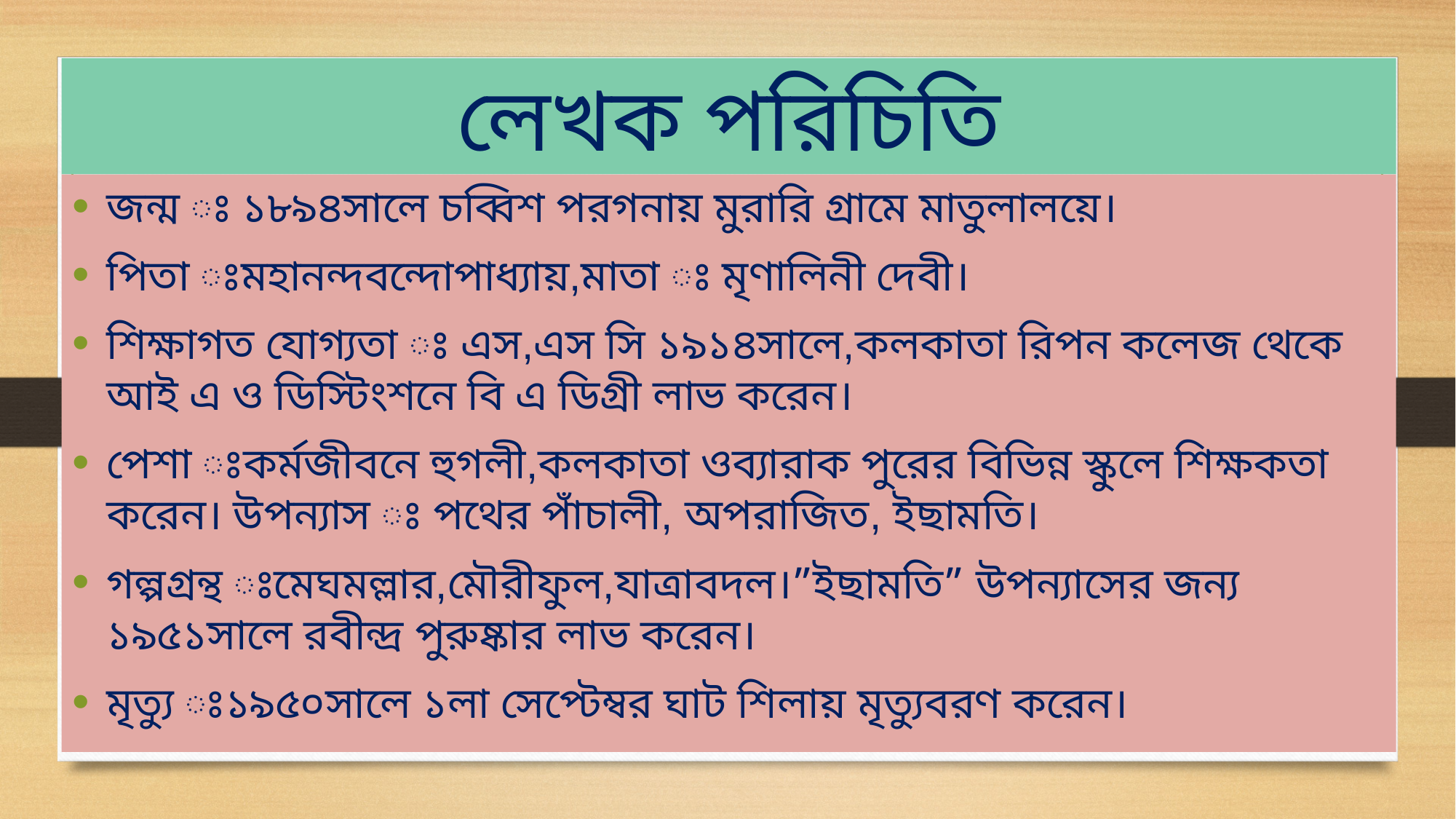

# লেখক পরিচিতি
জন্ম ঃ ১৮৯৪সালে চব্বিশ পরগনায় মুরারি গ্রামে মাতুলালয়ে।
পিতা ঃমহানন্দবন্দোপাধ্যায়,মাতা ঃ মৃণালিনী দেবী।
শিক্ষাগত যোগ্যতা ঃ এস,এস সি ১৯১৪সালে,কলকাতা রিপন কলেজ থেকে আই এ ও ডিস্টিংশনে বি এ ডিগ্রী লাভ করেন।
পেশা ঃকর্মজীবনে হুগলী,কলকাতা ওব্যারাক পুরের বিভিন্ন স্কুলে শিক্ষকতা করেন। উপন্যাস ঃ পথের পাঁচালী, অপরাজিত, ইছামতি।
গল্পগ্রন্থ ঃমেঘমল্লার,মৌরীফুল,যাত্রাবদল।”ইছামতি” উপন্যাসের জন্য ১৯৫১সালে রবীন্দ্র পুরুষ্কার লাভ করেন।
মৃত্যু ঃ১৯৫০সালে ১লা সেপ্টেম্বর ঘাট শিলায় মৃত্যুবরণ করেন।